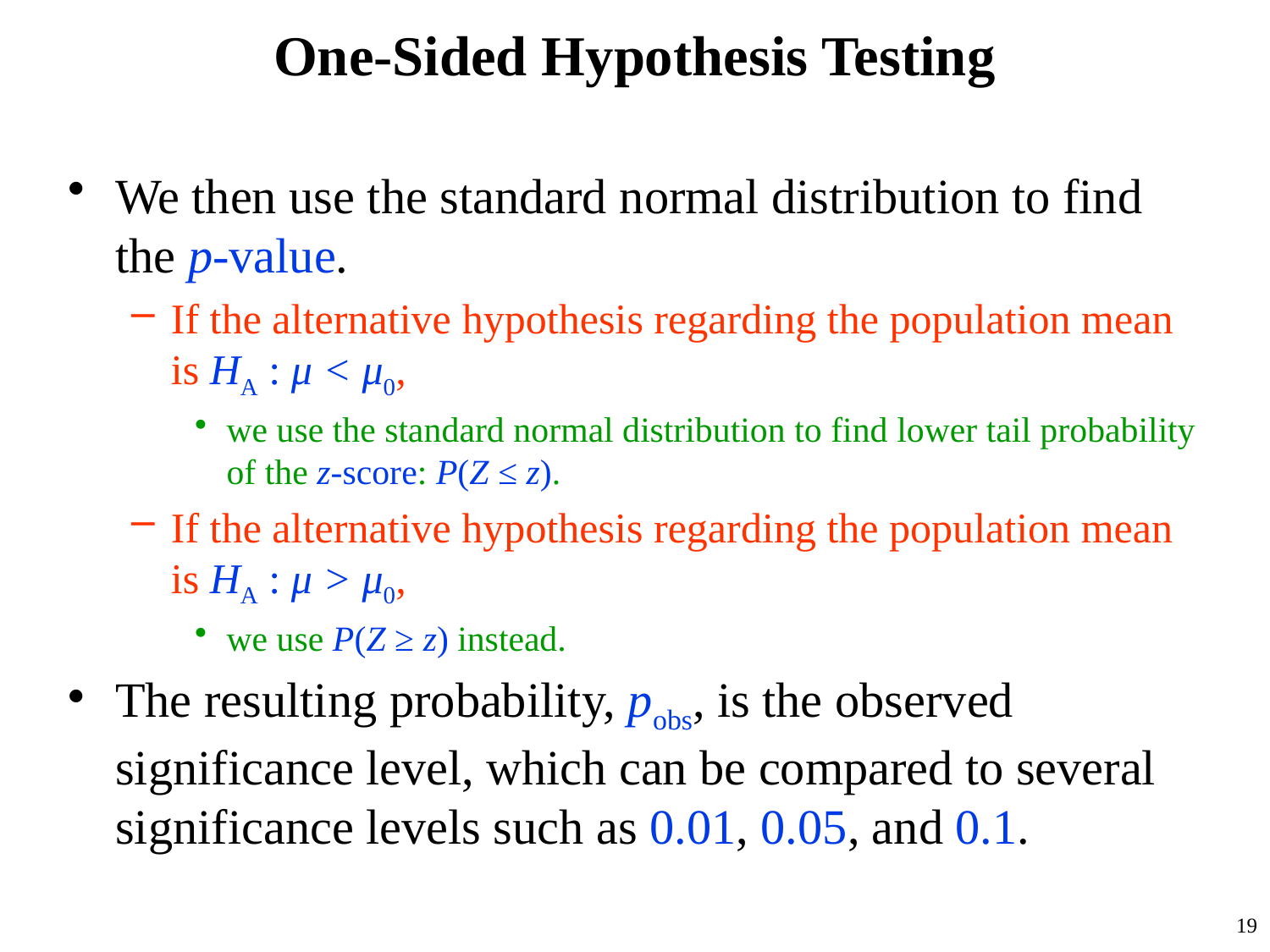

# One-Sided Hypothesis Testing
We then use the standard normal distribution to find the p-value.
If the alternative hypothesis regarding the population mean is HA : μ < μ0,
we use the standard normal distribution to find lower tail probability of the z-score: P(Z ≤ z).
If the alternative hypothesis regarding the population mean is HA : μ > μ0,
we use P(Z ≥ z) instead.
The resulting probability, pobs, is the observed significance level, which can be compared to several significance levels such as 0.01, 0.05, and 0.1.
19